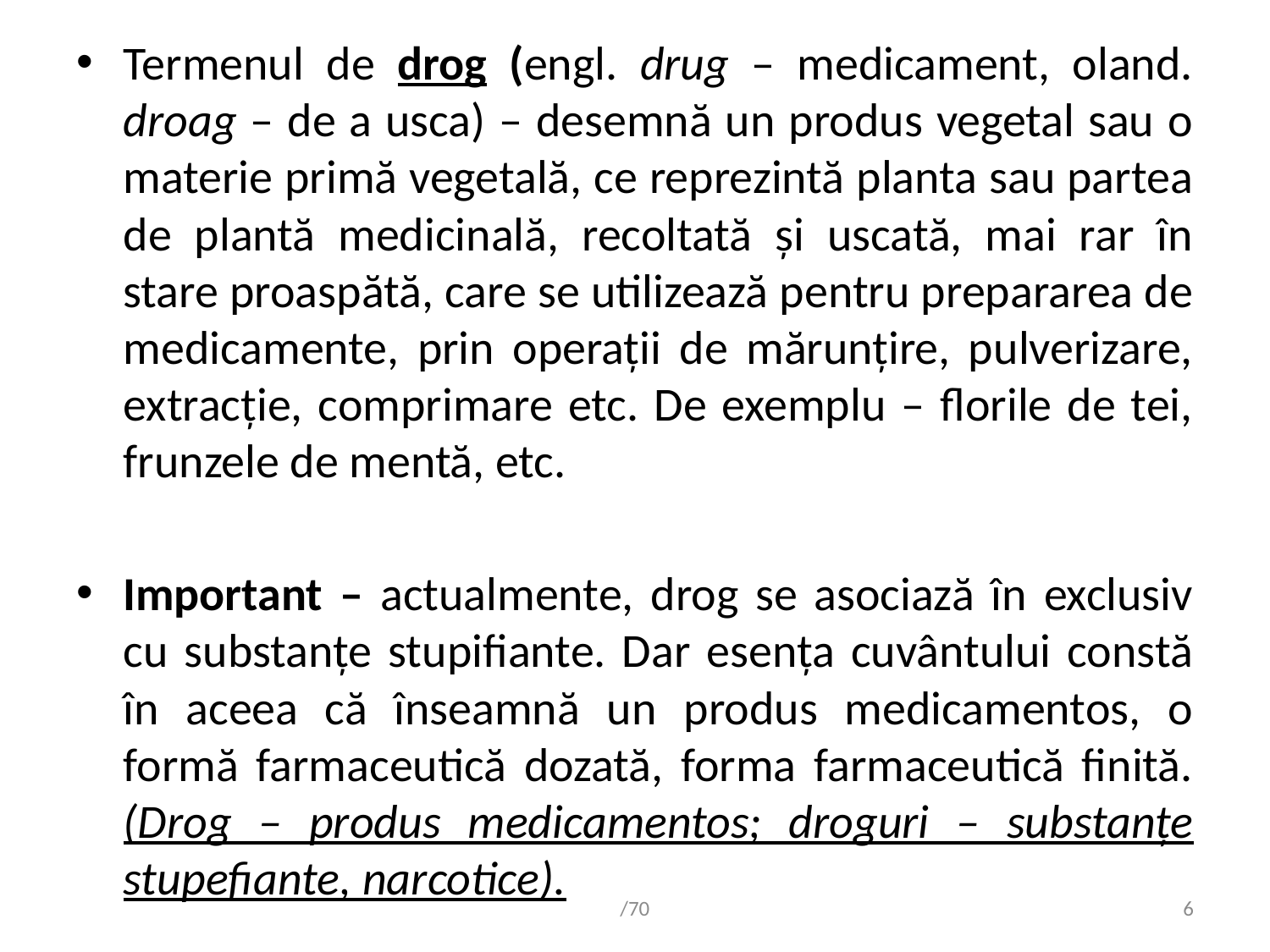

Termenul de drog (engl. drug – medicament, oland. droag – de a usca) – desemnă un produs vegetal sau o materie primă vegetală, ce reprezintă planta sau partea de plantă medicinală, recoltată şi uscată, mai rar în stare proaspătă, care se utilizează pentru prepararea de medicamente, prin operaţii de mărunţire, pulverizare, extracţie, comprimare etc. De exemplu – florile de tei, frunzele de mentă, etc.

Important – actualmente, drog se asociază în exclusiv cu substanţe stupifiante. Dar esenţa cuvântului constă în aceea că înseamnă un produs medicamentos, o formă farmaceutică dozată, forma farmaceutică finită. (Drog – produs medicamentos; droguri – substanţe stupefiante, narcotice).

/70
6